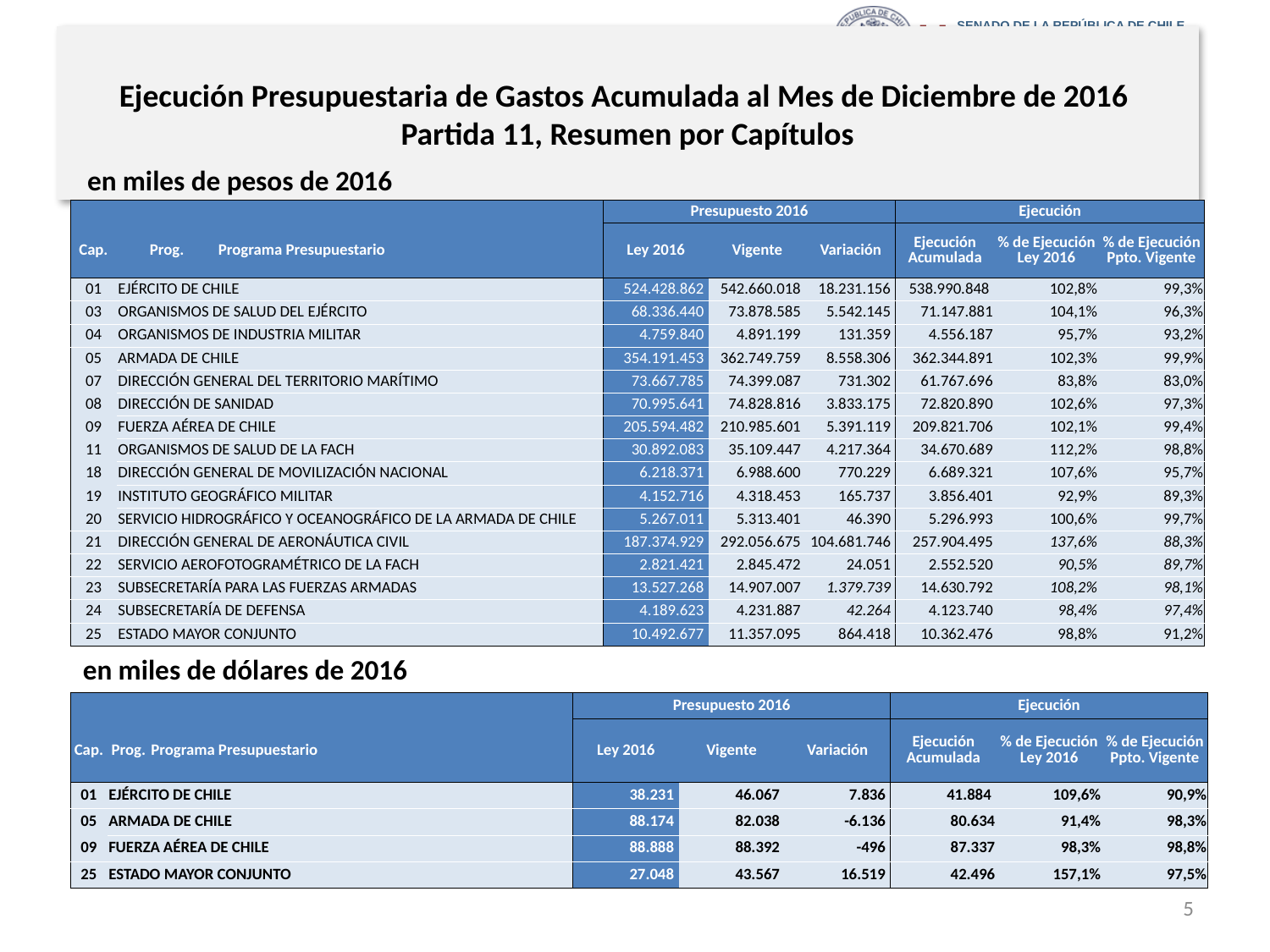

# Ejecución Presupuestaria de Gastos Acumulada al Mes de Diciembre de 2016 Partida 11, Resumen por Capítulos
en miles de pesos de 2016
|  |  |  | Presupuesto 2016 |  |  | Ejecución |  |  |
| --- | --- | --- | --- | --- | --- | --- | --- | --- |
| Cap. | Prog. | Programa Presupuestario | Ley 2016 | Vigente | Variación | Ejecución Acumulada | % de Ejecución Ley 2016 | % de Ejecución Ppto. Vigente |
| 01 | EJÉRCITO DE CHILE |  | 524.428.862 | 542.660.018 | 18.231.156 | 538.990.848 | 102,8% | 99,3% |
| 03 | ORGANISMOS DE SALUD DEL EJÉRCITO |  | 68.336.440 | 73.878.585 | 5.542.145 | 71.147.881 | 104,1% | 96,3% |
| 04 | ORGANISMOS DE INDUSTRIA MILITAR |  | 4.759.840 | 4.891.199 | 131.359 | 4.556.187 | 95,7% | 93,2% |
| 05 | ARMADA DE CHILE |  | 354.191.453 | 362.749.759 | 8.558.306 | 362.344.891 | 102,3% | 99,9% |
| 07 | DIRECCIÓN GENERAL DEL TERRITORIO MARÍTIMO |  | 73.667.785 | 74.399.087 | 731.302 | 61.767.696 | 83,8% | 83,0% |
| 08 | DIRECCIÓN DE SANIDAD |  | 70.995.641 | 74.828.816 | 3.833.175 | 72.820.890 | 102,6% | 97,3% |
| 09 | FUERZA AÉREA DE CHILE |  | 205.594.482 | 210.985.601 | 5.391.119 | 209.821.706 | 102,1% | 99,4% |
| 11 | ORGANISMOS DE SALUD DE LA FACH |  | 30.892.083 | 35.109.447 | 4.217.364 | 34.670.689 | 112,2% | 98,8% |
| 18 | DIRECCIÓN GENERAL DE MOVILIZACIÓN NACIONAL |  | 6.218.371 | 6.988.600 | 770.229 | 6.689.321 | 107,6% | 95,7% |
| 19 | INSTITUTO GEOGRÁFICO MILITAR |  | 4.152.716 | 4.318.453 | 165.737 | 3.856.401 | 92,9% | 89,3% |
| 20 | SERVICIO HIDROGRÁFICO Y OCEANOGRÁFICO DE LA ARMADA DE CHILE |  | 5.267.011 | 5.313.401 | 46.390 | 5.296.993 | 100,6% | 99,7% |
| 21 | DIRECCIÓN GENERAL DE AERONÁUTICA CIVIL |  | 187.374.929 | 292.056.675 | 104.681.746 | 257.904.495 | 137,6% | 88,3% |
| 22 | SERVICIO AEROFOTOGRAMÉTRICO DE LA FACH |  | 2.821.421 | 2.845.472 | 24.051 | 2.552.520 | 90,5% | 89,7% |
| 23 | SUBSECRETARÍA PARA LAS FUERZAS ARMADAS |  | 13.527.268 | 14.907.007 | 1.379.739 | 14.630.792 | 108,2% | 98,1% |
| 24 | SUBSECRETARÍA DE DEFENSA |  | 4.189.623 | 4.231.887 | 42.264 | 4.123.740 | 98,4% | 97,4% |
| 25 | ESTADO MAYOR CONJUNTO |  | 10.492.677 | 11.357.095 | 864.418 | 10.362.476 | 98,8% | 91,2% |
en miles de dólares de 2016
|  |  |  | Presupuesto 2016 |  |  | Ejecución |  |  |
| --- | --- | --- | --- | --- | --- | --- | --- | --- |
| Cap. | Prog. | Programa Presupuestario | Ley 2016 | Vigente | Variación | Ejecución Acumulada | % de Ejecución Ley 2016 | % de Ejecución Ppto. Vigente |
| 01 | EJÉRCITO DE CHILE |  | 38.231 | 46.067 | 7.836 | 41.884 | 109,6% | 90,9% |
| 05 | ARMADA DE CHILE |  | 88.174 | 82.038 | -6.136 | 80.634 | 91,4% | 98,3% |
| 09 | FUERZA AÉREA DE CHILE |  | 88.888 | 88.392 | -496 | 87.337 | 98,3% | 98,8% |
| 25 | ESTADO MAYOR CONJUNTO |  | 27.048 | 43.567 | 16.519 | 42.496 | 157,1% | 97,5% |
5